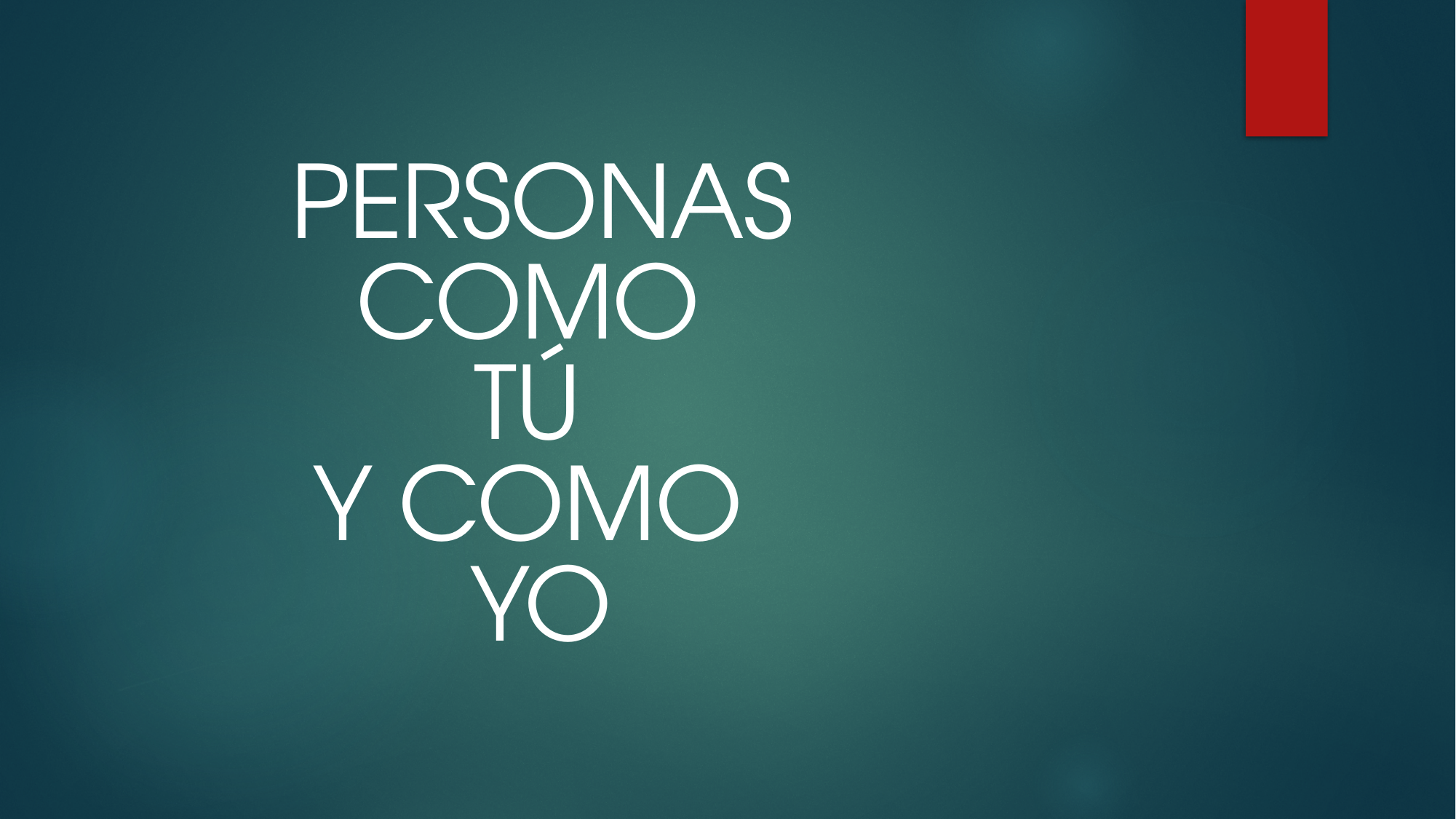

# PERSONAS comO TÚ Y COMO YO